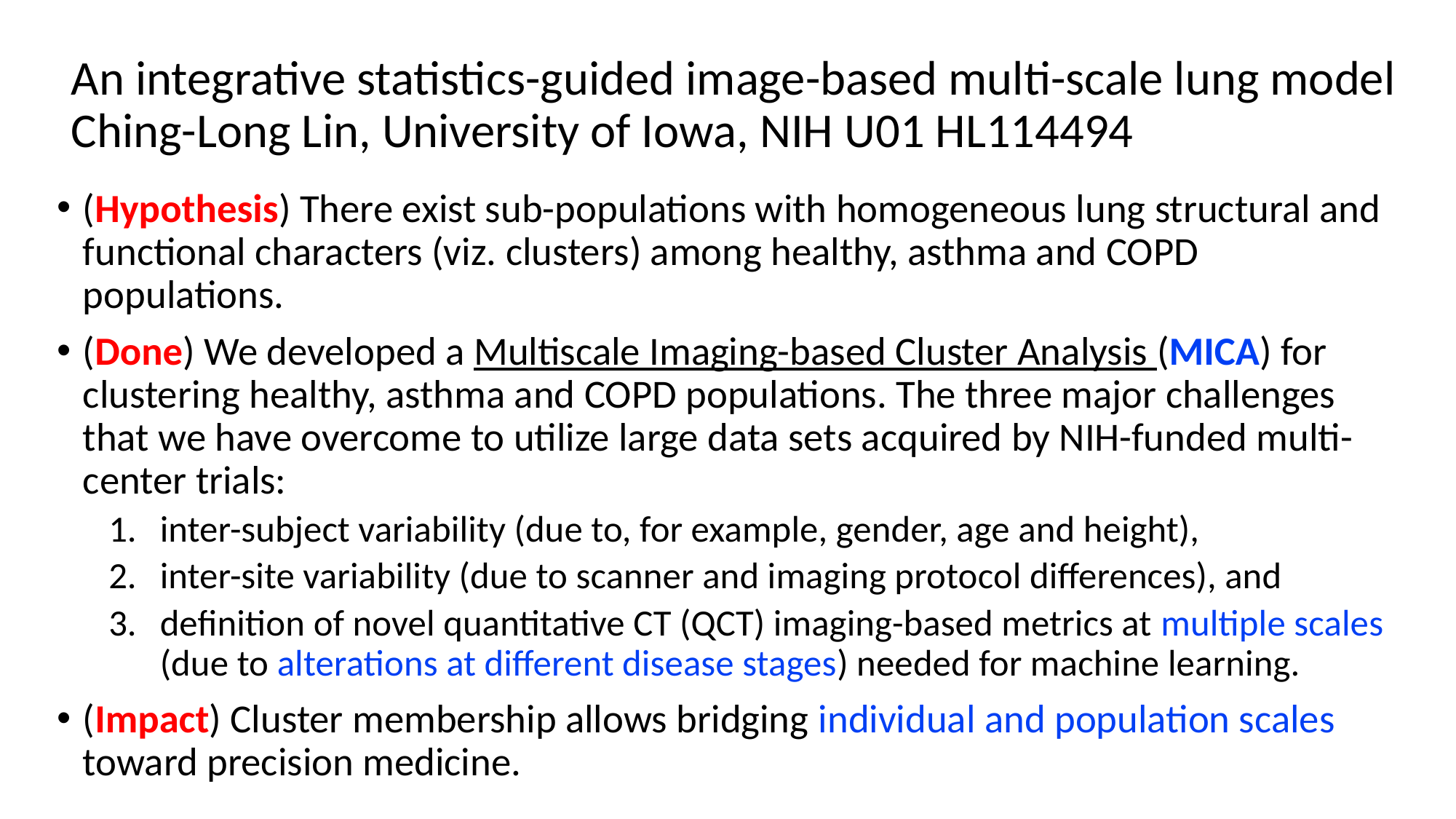

# An integrative statistics-guided image-based multi-scale lung model Ching-Long Lin, University of Iowa, NIH U01 HL114494
(Hypothesis) There exist sub-populations with homogeneous lung structural and functional characters (viz. clusters) among healthy, asthma and COPD populations.
(Done) We developed a Multiscale Imaging-based Cluster Analysis (MICA) for clustering healthy, asthma and COPD populations. The three major challenges that we have overcome to utilize large data sets acquired by NIH-funded multi-center trials:
inter-subject variability (due to, for example, gender, age and height),
inter-site variability (due to scanner and imaging protocol differences), and
definition of novel quantitative CT (QCT) imaging-based metrics at multiple scales (due to alterations at different disease stages) needed for machine learning.
(Impact) Cluster membership allows bridging individual and population scales toward precision medicine.